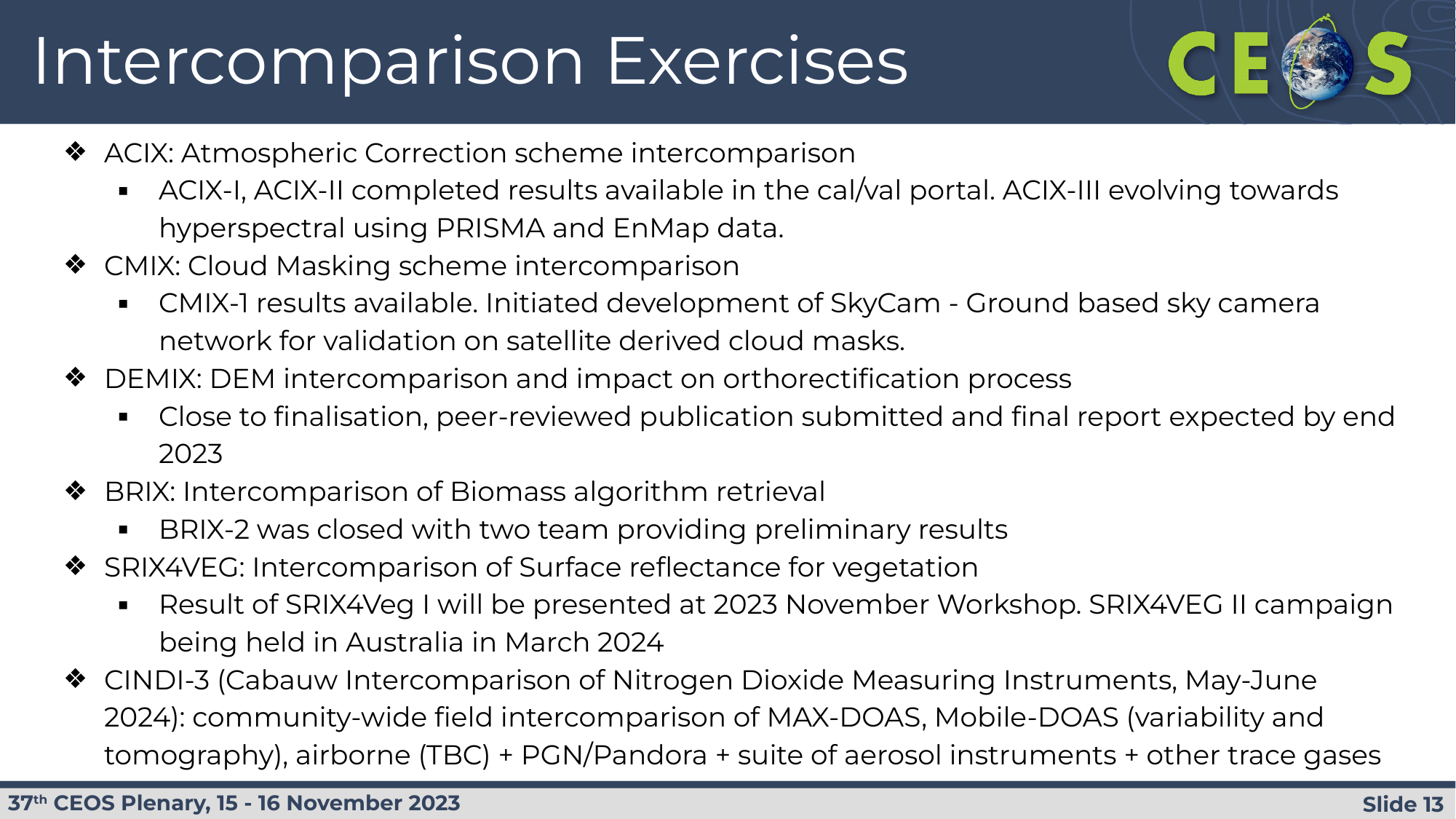

# Intercomparison Exercises
ACIX: Atmospheric Correction scheme intercomparison
ACIX-I, ACIX-II completed results available in the cal/val portal. ACIX-III evolving towards hyperspectral using PRISMA and EnMap data.
CMIX: Cloud Masking scheme intercomparison
CMIX-1 results available. Initiated development of SkyCam - Ground based sky camera network for validation on satellite derived cloud masks.
DEMIX: DEM intercomparison and impact on orthorectification process
Close to finalisation, peer-reviewed publication submitted and final report expected by end 2023
BRIX: Intercomparison of Biomass algorithm retrieval
BRIX-2 was closed with two team providing preliminary results
SRIX4VEG: Intercomparison of Surface reflectance for vegetation
Result of SRIX4Veg I will be presented at 2023 November Workshop. SRIX4VEG II campaign being held in Australia in March 2024
CINDI-3 (Cabauw Intercomparison of Nitrogen Dioxide Measuring Instruments, May-June 2024): community-wide field intercomparison of MAX-DOAS, Mobile-DOAS (variability and tomography), airborne (TBC) + PGN/Pandora + suite of aerosol instruments + other trace gases